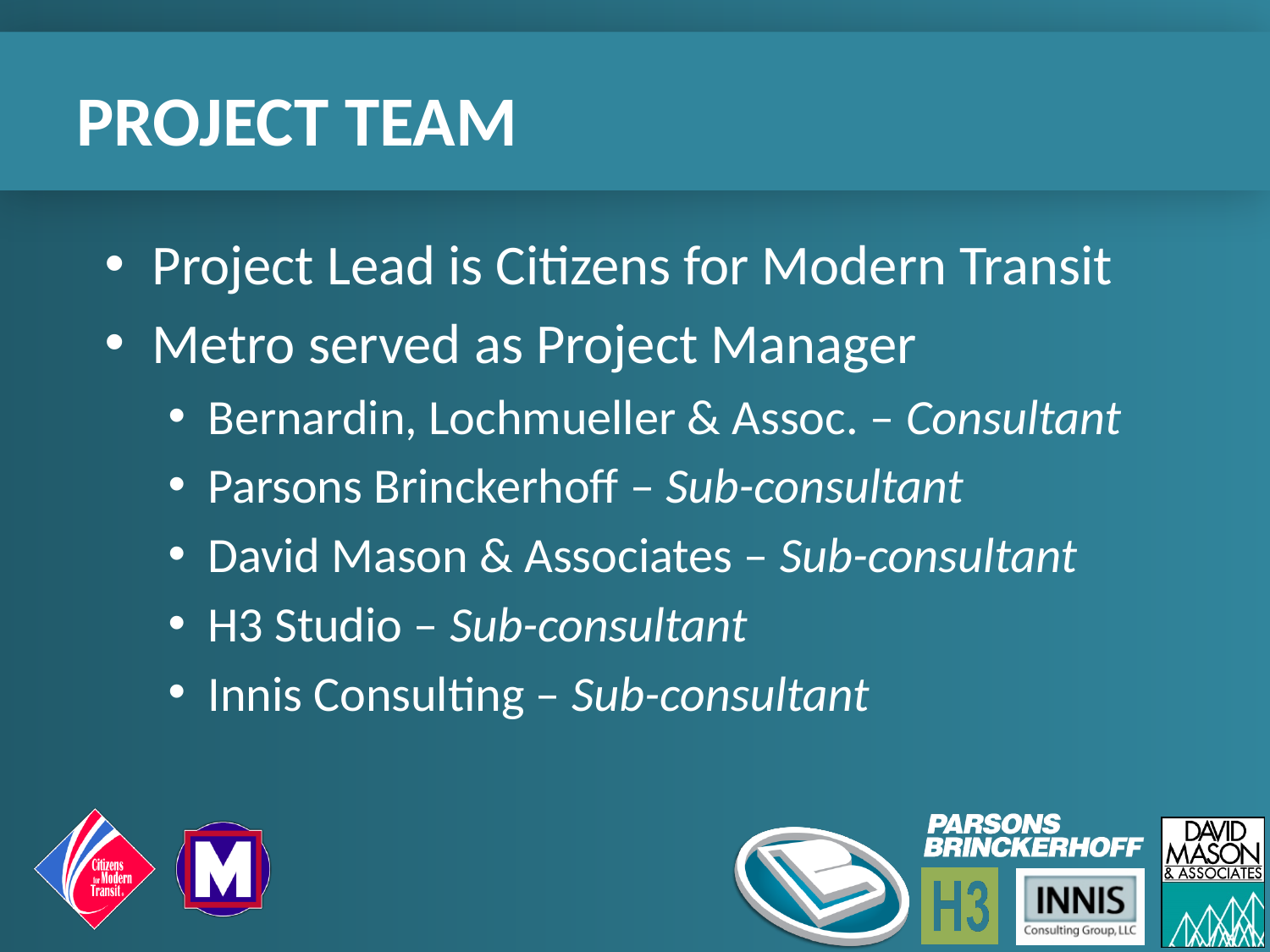

# Project team
Project Lead is Citizens for Modern Transit
Metro served as Project Manager
Bernardin, Lochmueller & Assoc. – Consultant
Parsons Brinckerhoff – Sub-consultant
David Mason & Associates – Sub-consultant
H3 Studio – Sub-consultant
Innis Consulting – Sub-consultant